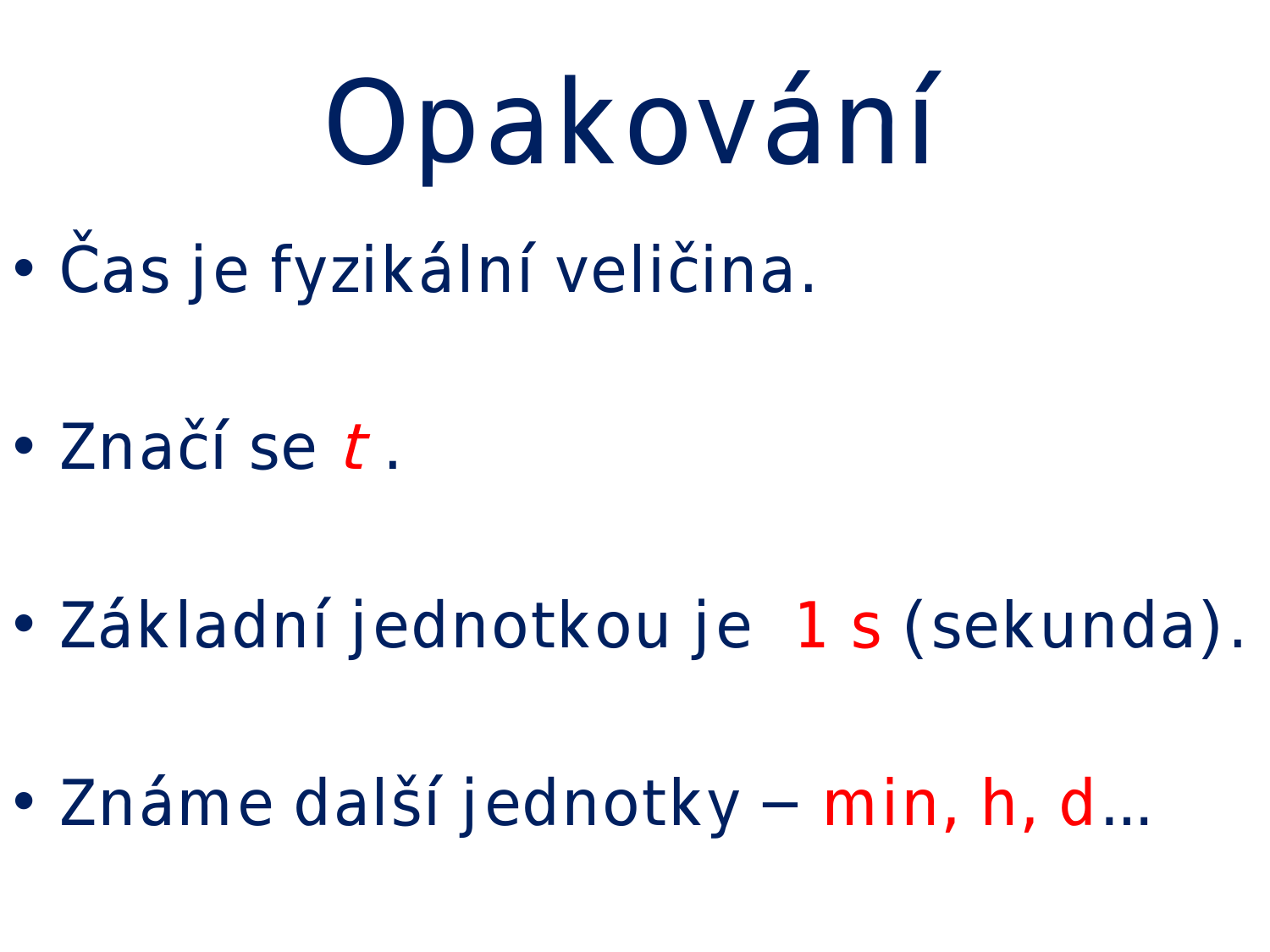

# Opakování
Čas je fyzikální veličina.

Značí se t .

Základní jednotkou je  1 s (sekunda).

Známe další jednotky – min, h, d…